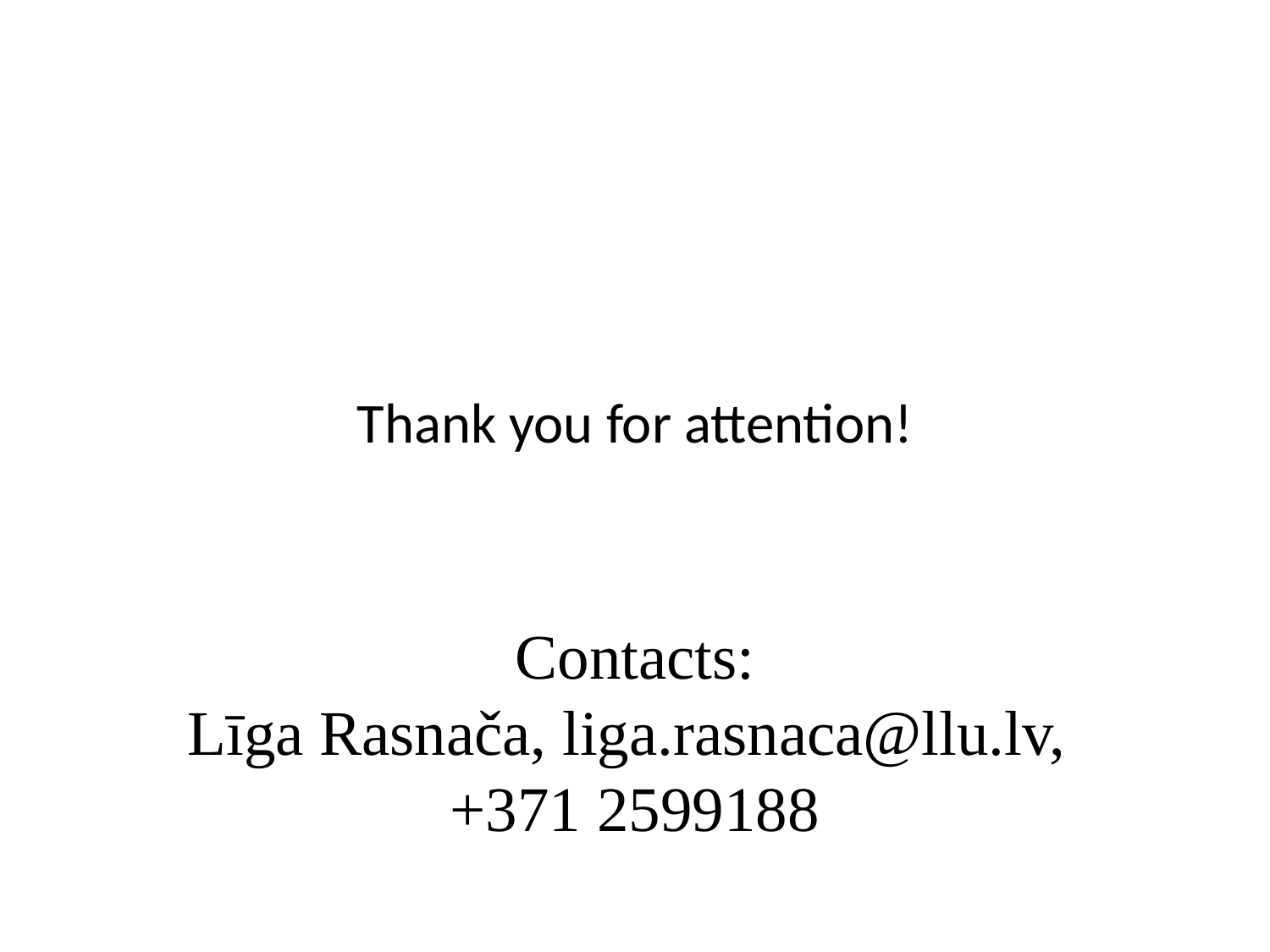

Thank you for attention!
# Contacts: Līga Rasnača, liga.rasnaca@llu.lv, +371 2599188